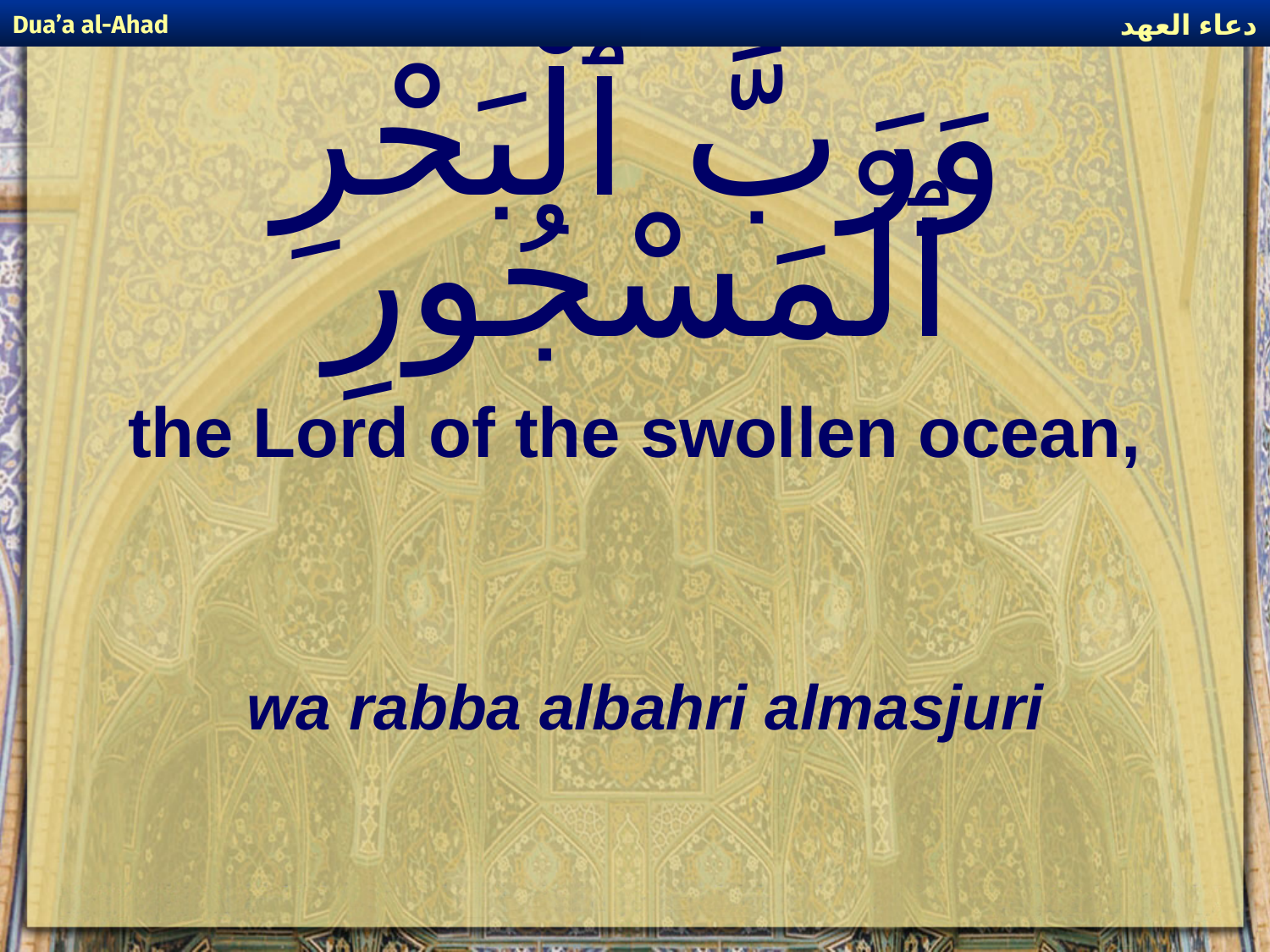

دعاء العهد
Dua’a al-Ahad
# وَرَبَّ ٱلْبَحْرِ ٱلْمَسْجُورِ
the Lord of the swollen ocean,
wa rabba albahri almasjuri